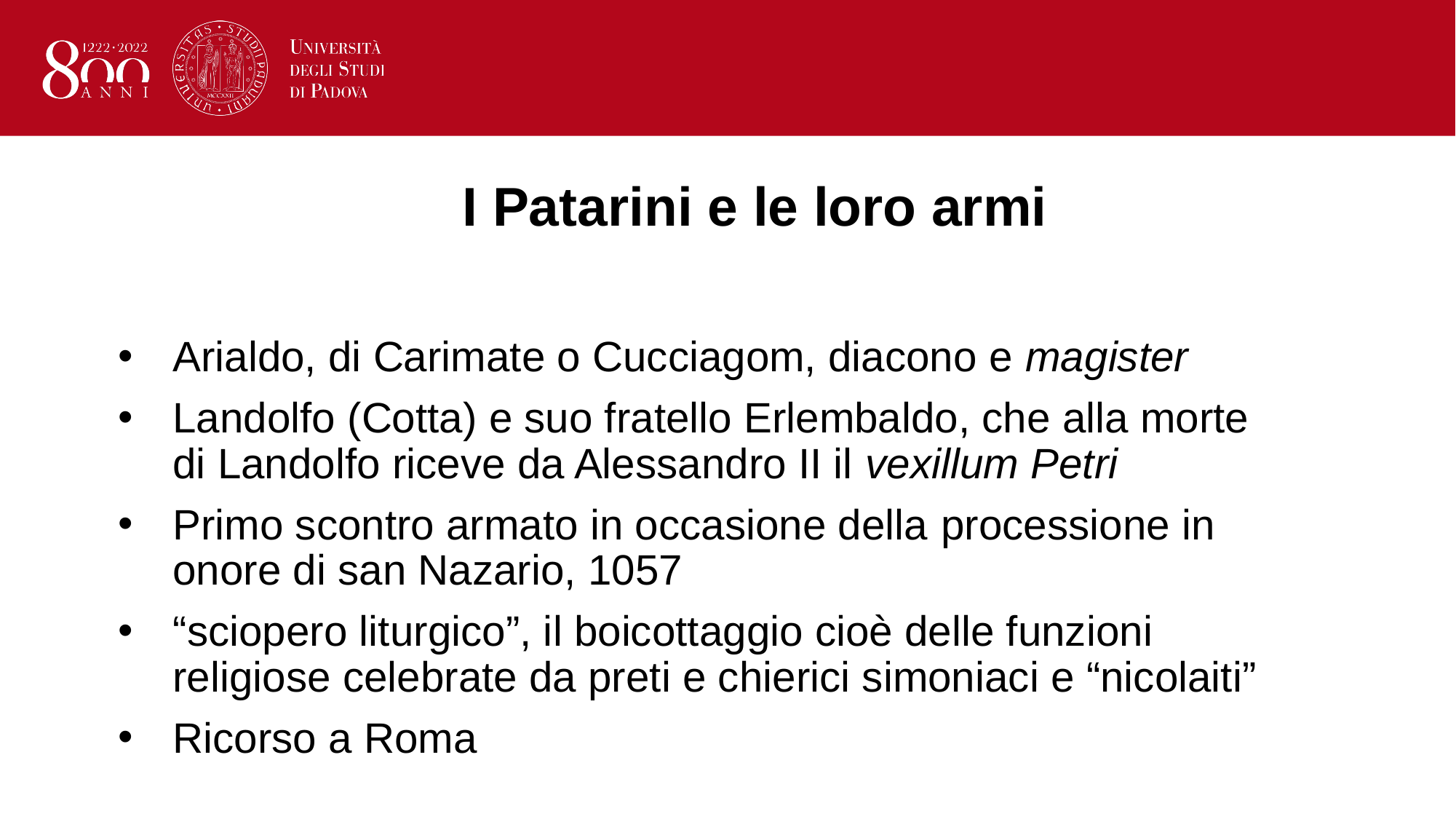

# I Patarini e le loro armi
Arialdo, di Carimate o Cucciagom, diacono e magister
Landolfo (Cotta) e suo fratello Erlembaldo, che alla morte di Landolfo riceve da Alessandro II il vexillum Petri
Primo scontro armato in occasione della processione in onore di san Nazario, 1057
“sciopero liturgico”, il boicottaggio cioè delle funzioni religiose celebrate da preti e chierici simoniaci e “nicolaiti”
Ricorso a Roma